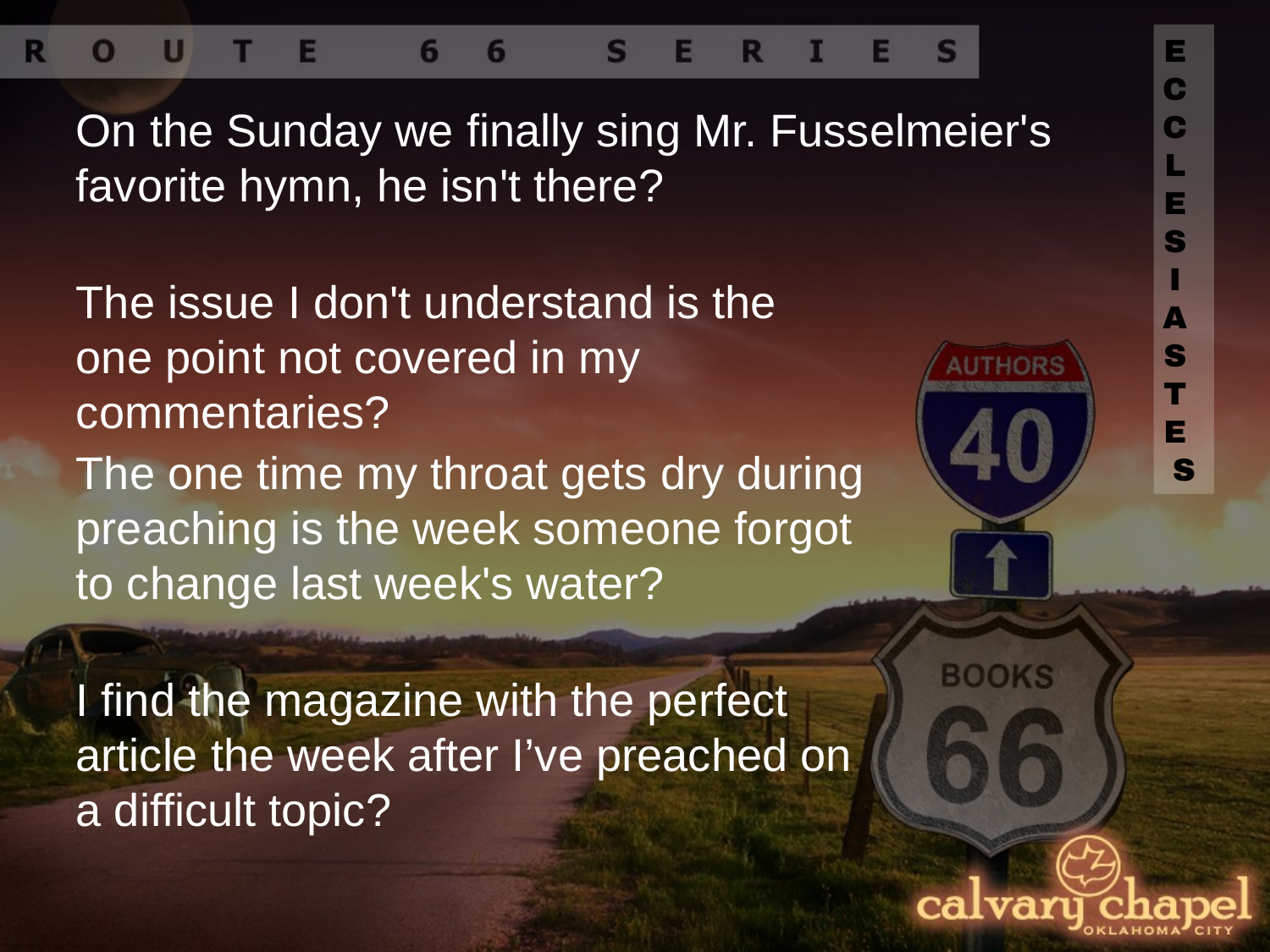

ECCLESIASTES
On the Sunday we finally sing Mr. Fusselmeier's favorite hymn, he isn't there?
The issue I don't understand is the one point not covered in my commentaries?
The one time my throat gets dry during preaching is the week someone forgot to change last week's water?
I find the magazine with the perfect article the week after I’ve preached on a difficult topic?